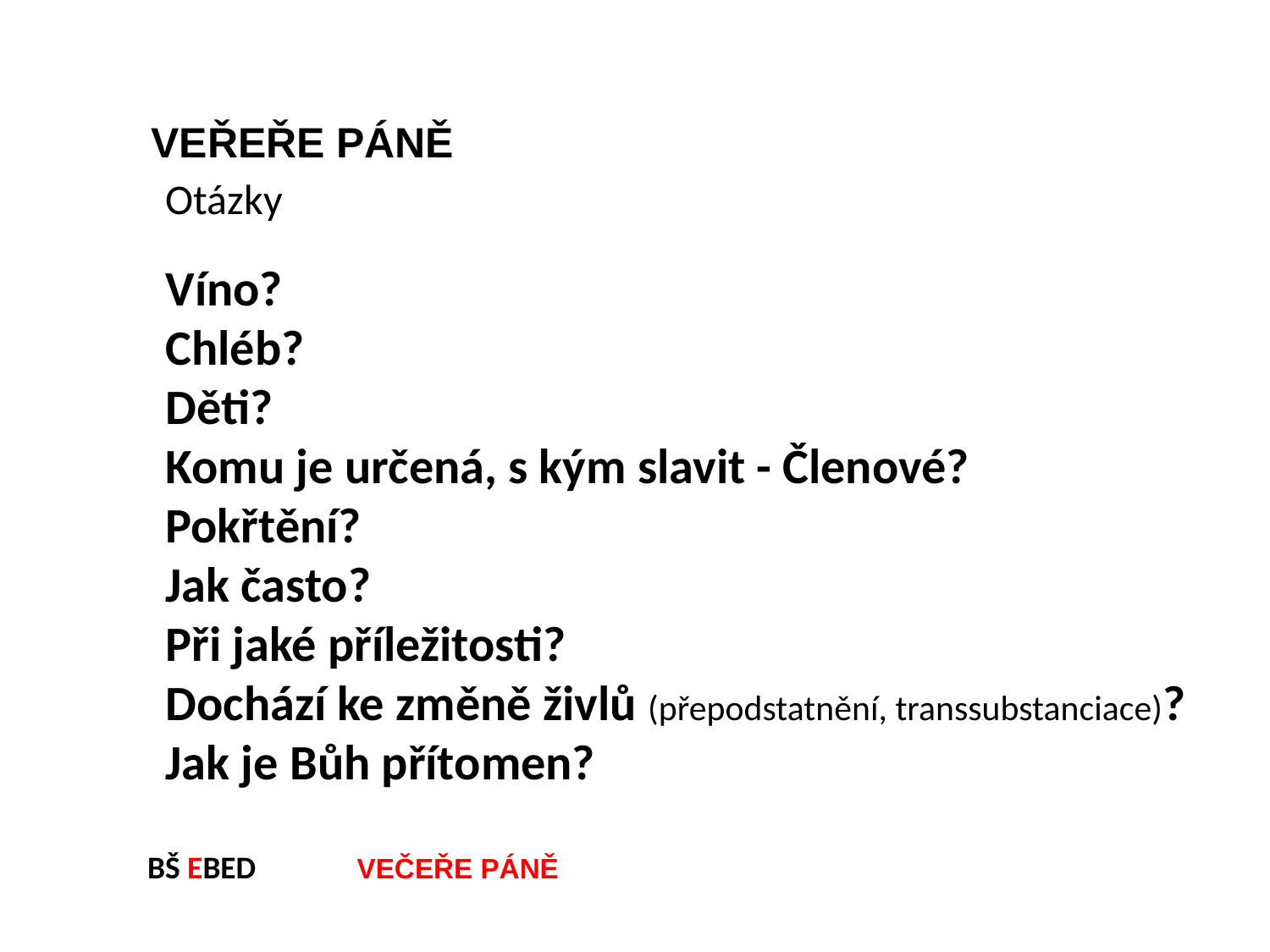

VEŘEŘE PÁNĚ
Otázky

Víno?
Chléb?
Děti?
Komu je určená, s kým slavit - Členové?
Pokřtění?
Jak často?
Při jaké příležitosti?
Dochází ke změně živlů (přepodstatnění, transsubstanciace)?
Jak je Bůh přítomen?

BŠ EBED              VEČEŘE PÁNĚ